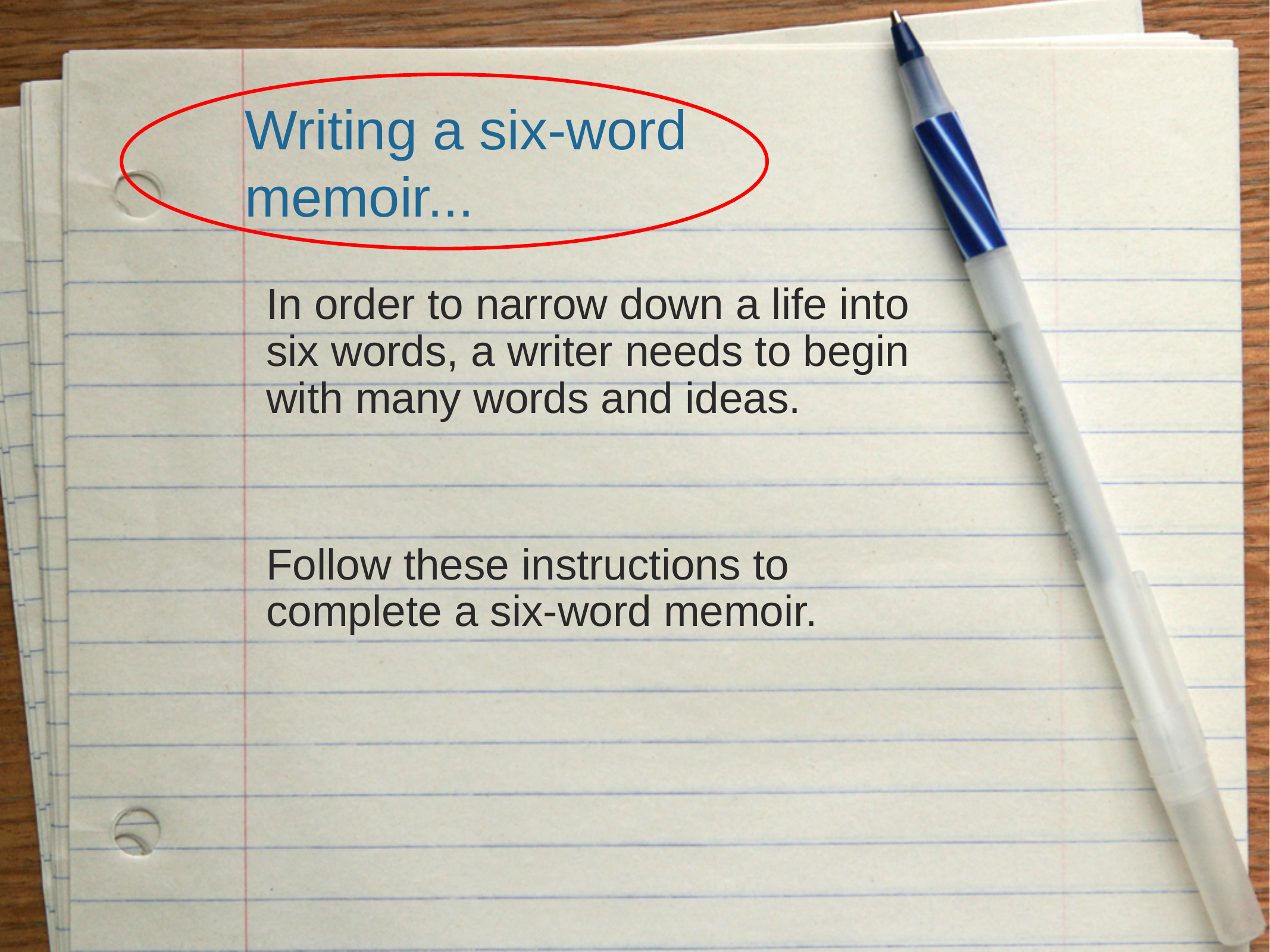

# Writing a six-word memoir...
In order to narrow down a life into six words, a writer needs to begin with many words and ideas.

Follow these instructions to complete a six-word memoir.